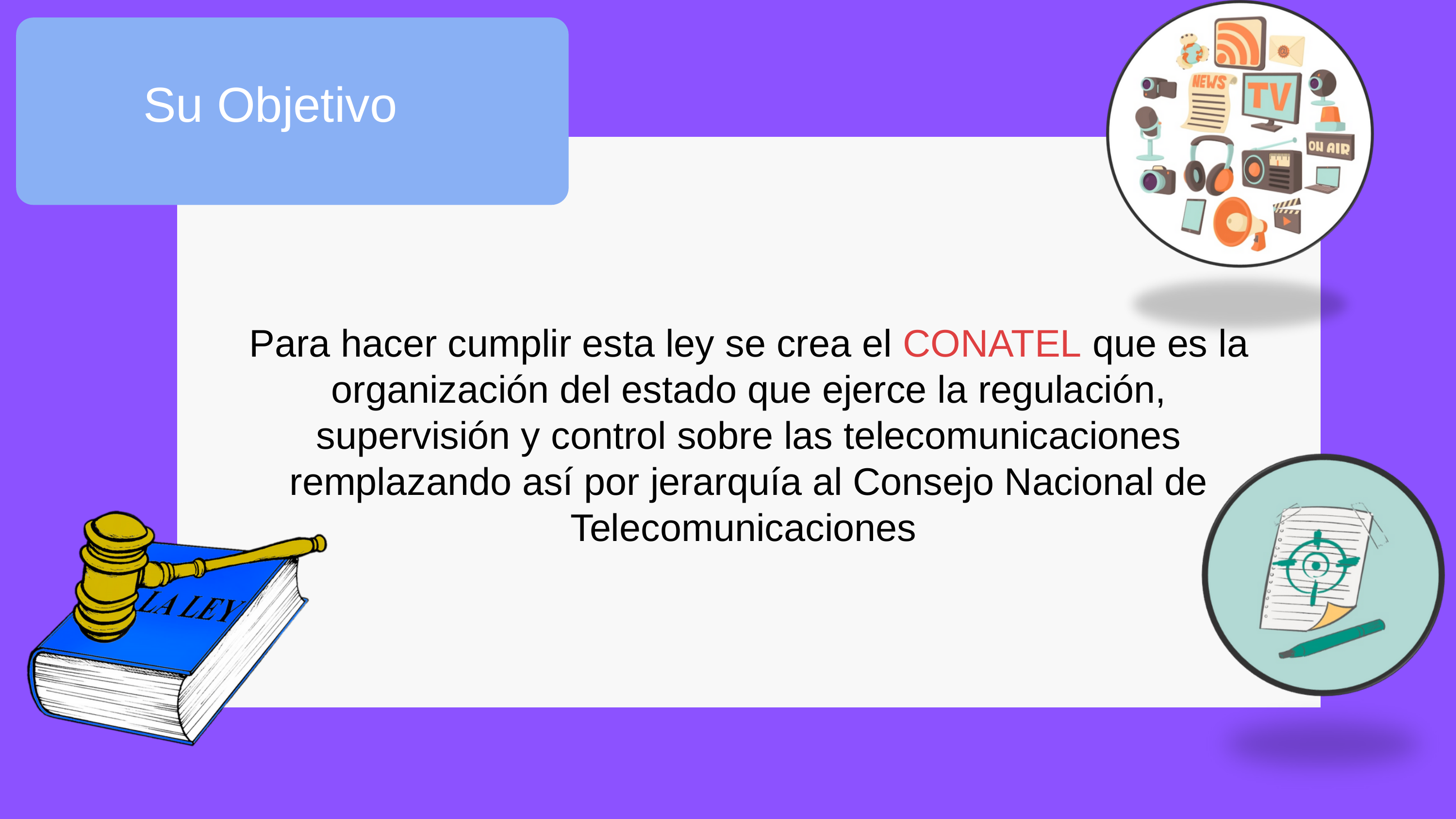

Su Objetivo

Para hacer cumplir esta ley se crea el CONATEL que es la organización del estado que ejerce la regulación, supervisión y control sobre las telecomunicaciones remplazando así por jerarquía al Consejo Nacional de Telecomunicaciones